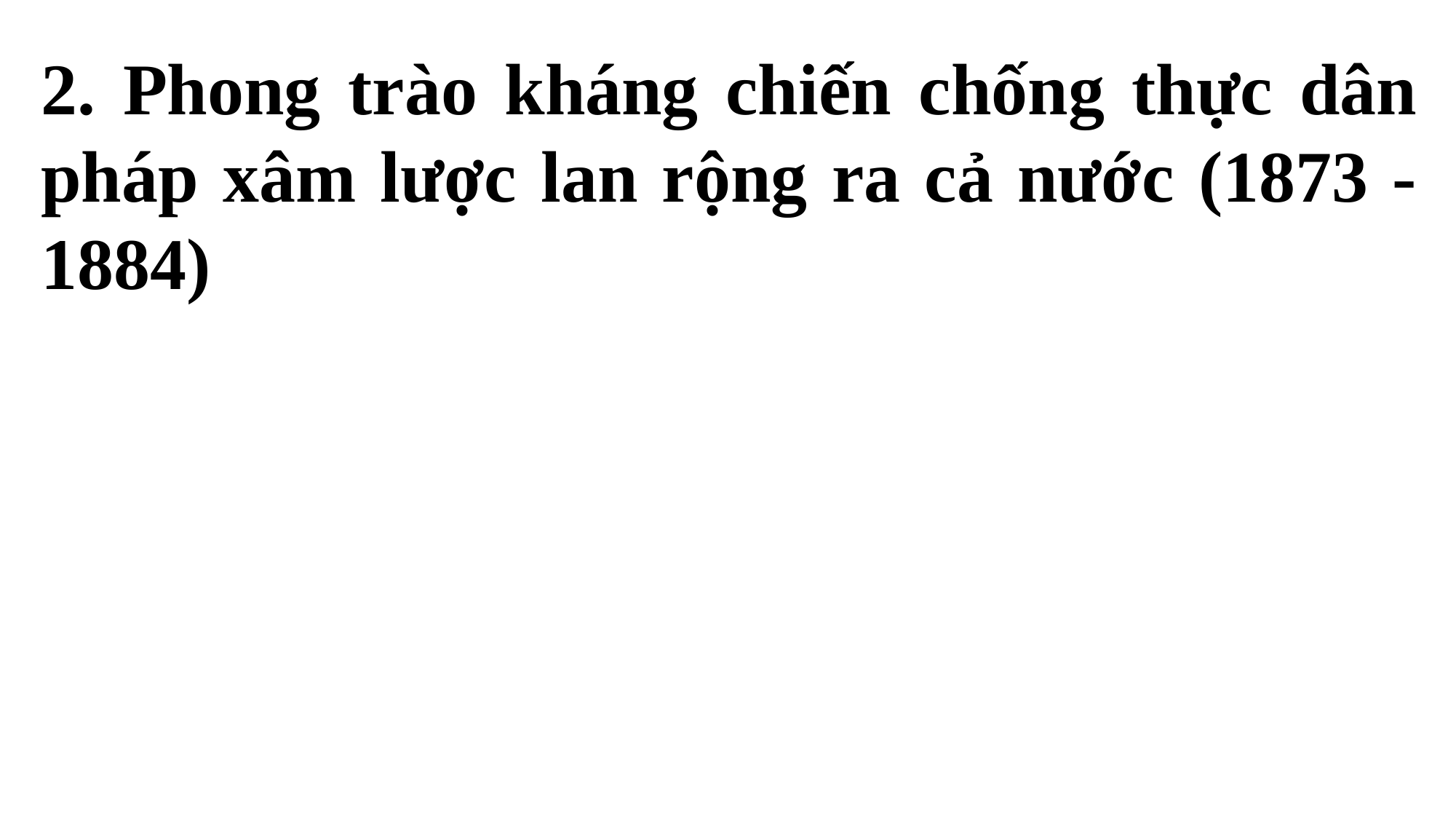

2. Phong trào kháng chiến chống thực dân pháp xâm lược lan rộng ra cả nước (1873 - 1884)